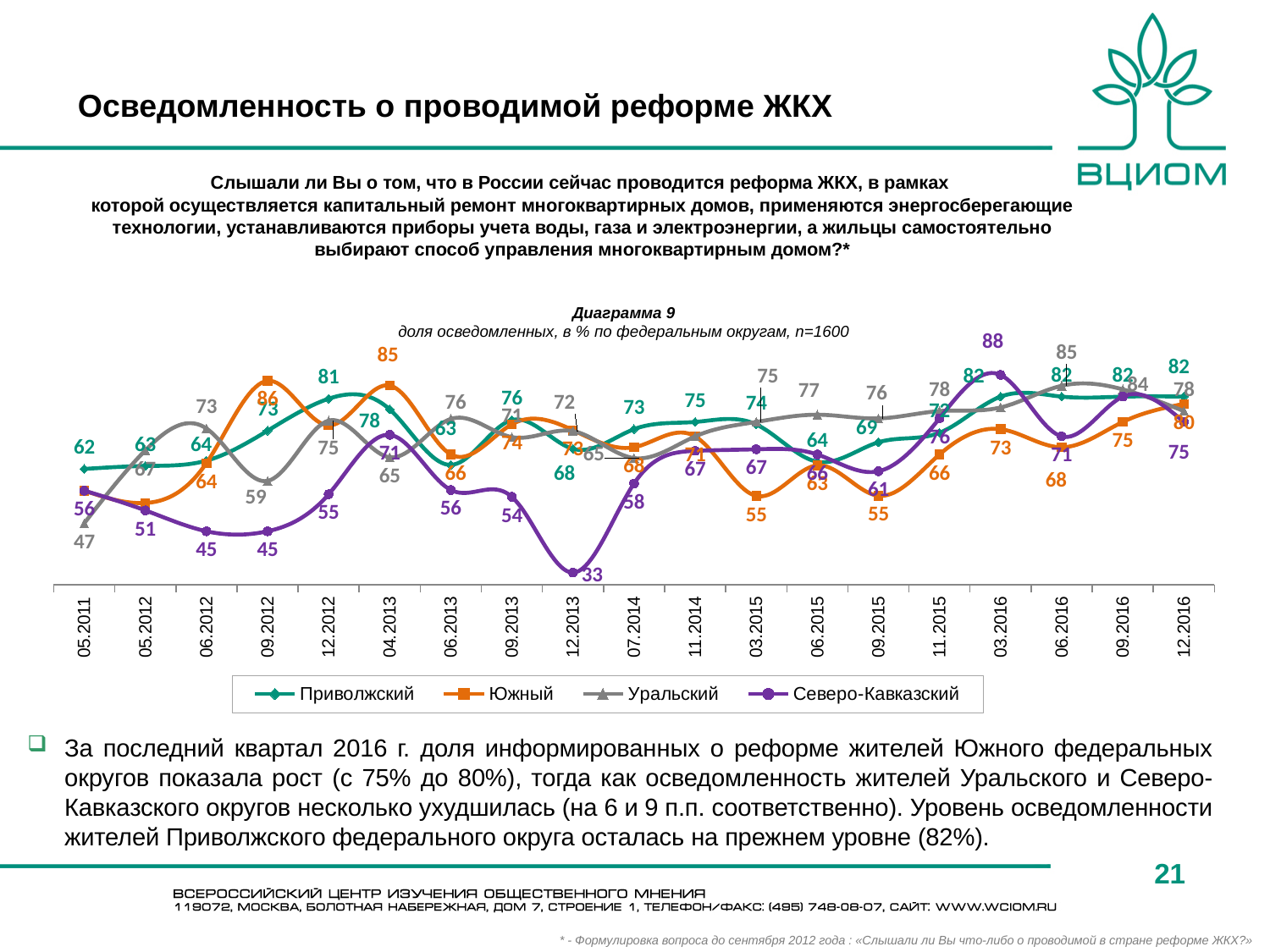

# Осведомленность о проводимой реформе ЖКХ
Слышали ли Вы о том, что в России сейчас проводится реформа ЖКХ, в рамках
которой осуществляется капитальный ремонт многоквартирных домов, применяются энергосберегающие технологии, устанавливаются приборы учета воды, газа и электроэнергии, а жильцы самостоятельно выбирают способ управления многоквартирным домом?*

### Chart

| Category | Приволжский | Южный | Уральский | Северо-Кавказский |
|---|---|---|---|---|
| 05.2011 | 62.0 | 56.0 | 47.0 | 56.0 |
| 05.2012 | 62.83185840707964 | 52.5974025974026 | 67.15328467153284 | 50.53763440860215 |
| 06.2012 | 64.30678466076697 | 63.63636363636363 | 73.18840579710145 | 44.76190476190476 |
| 09.2012 | 72.56637168141593 | 86.36363636363636 | 58.69565217391305 | 44.76190476190476 |
| 12.2012 | 81.41592920353982 | 74.02597402597402 | 75.3623188405797 | 55.0 |
| 04.2013 | 78.46607669616519 | 85.06493506493507 | 65.21739130434783 | 71.42857142857143 |
| 06.2013 | 63.12684365781711 | 66.02564102564102 | 75.83333333333333 | 56.19047619047619 |
| 09.2013 | 75.51622418879056 | 74.35897435897436 | 70.8029197080292 | 54.285714285714285 |
| 12.2013 | 67.55162241887906 | 72.72727272727273 | 72.46376811594203 | 33.333333333333336 |
| 07.2014 | 73.0 | 68.0 | 65.0 | 58.0 |
| 11.2014 | 75.0 | 71.0 | 71.0 | 67.0 |
| 03.2015 | 74.30939226519337 | 54.54545454545455 | 75.0 | 67.44186046511628 |
| 06.2015 | 64.0 | 63.0 | 77.0 | 66.0 |
| 09.2015 | 69.38202247191012 | 54.60122699386503 | 75.96899224806202 | 61.36363636363637 |
| 11.2015 | 72.0 | 66.0 | 78.0 | 76.0 |
| 03.2016 | 82.0 | 73.0 | 79.0 | 88.0 |
| 06.2016 | 82.0 | 68.0 | 85.0 | 71.0 |
| 09.2016 | 82.0 | 75.0 | 84.0 | 82.0 |
| 12.2016 | 82.0 | 80.0 | 78.0 | 75.0 |
Диаграмма 9
доля осведомленных, в % по федеральным округам, n=1600
За последний квартал 2016 г. доля информированных о реформе жителей Южного федеральных округов показала рост (с 75% до 80%), тогда как осведомленность жителей Уральского и Северо-Кавказского округов несколько ухудшилась (на 6 и 9 п.п. соответственно). Уровень осведомленности жителей Приволжского федерального округа осталась на прежнем уровне (82%).
21
* - Формулировка вопроса до сентября 2012 года : «Слышали ли Вы что-либо о проводимой в стране реформе ЖКХ?»